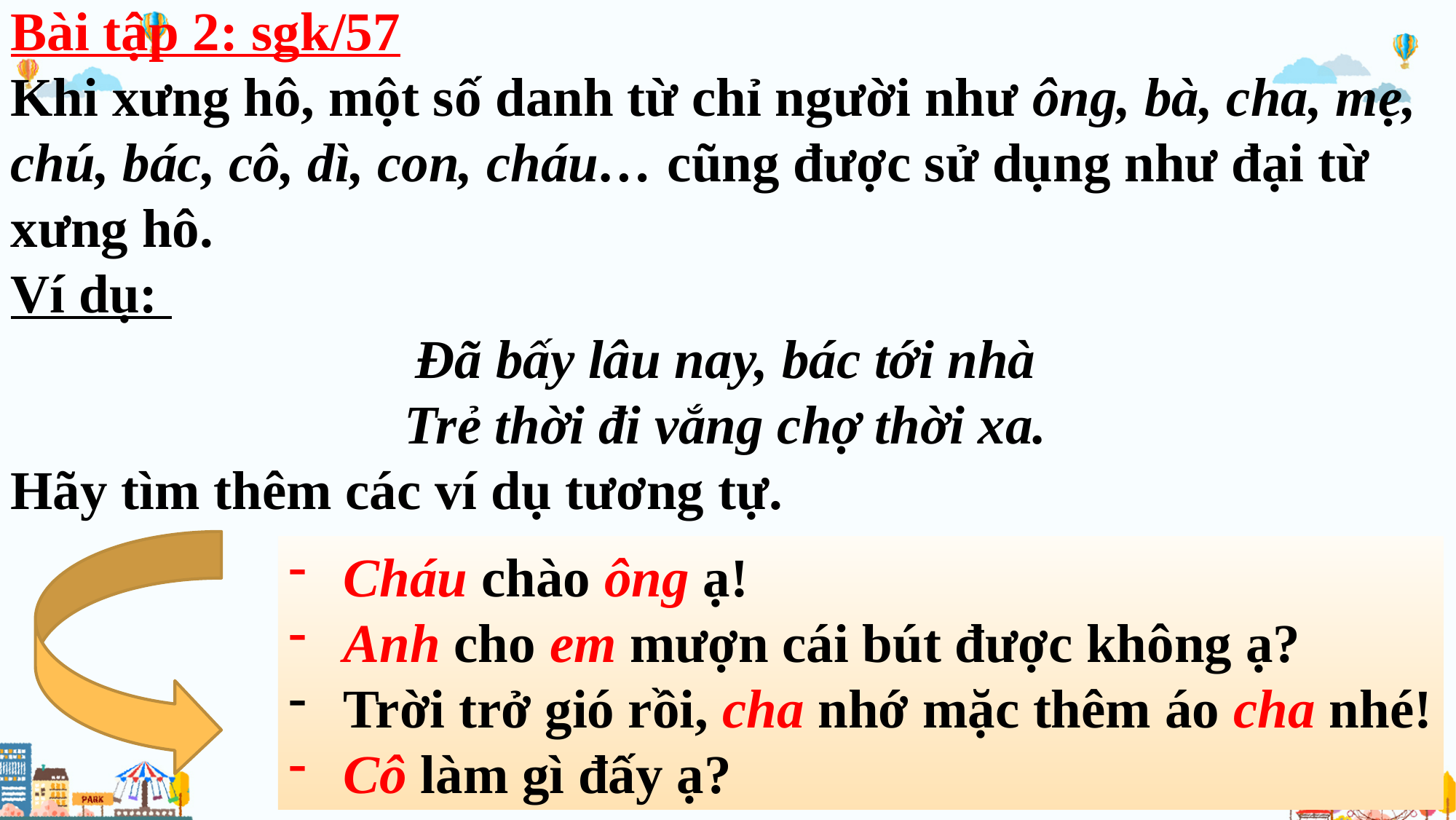

Bài tập 2: sgk/57
Khi xưng hô, một số danh từ chỉ người như ông, bà, cha, mẹ, chú, bác, cô, dì, con, cháu… cũng được sử dụng như đại từ xưng hô.
Ví dụ:
Đã bấy lâu nay, bác tới nhà
Trẻ thời đi vắng chợ thời xa.
Hãy tìm thêm các ví dụ tương tự.

Cháu chào ông ạ!
Anh cho em mượn cái bút được không ạ?
Trời trở gió rồi, cha nhớ mặc thêm áo cha nhé!
Cô làm gì đấy ạ?